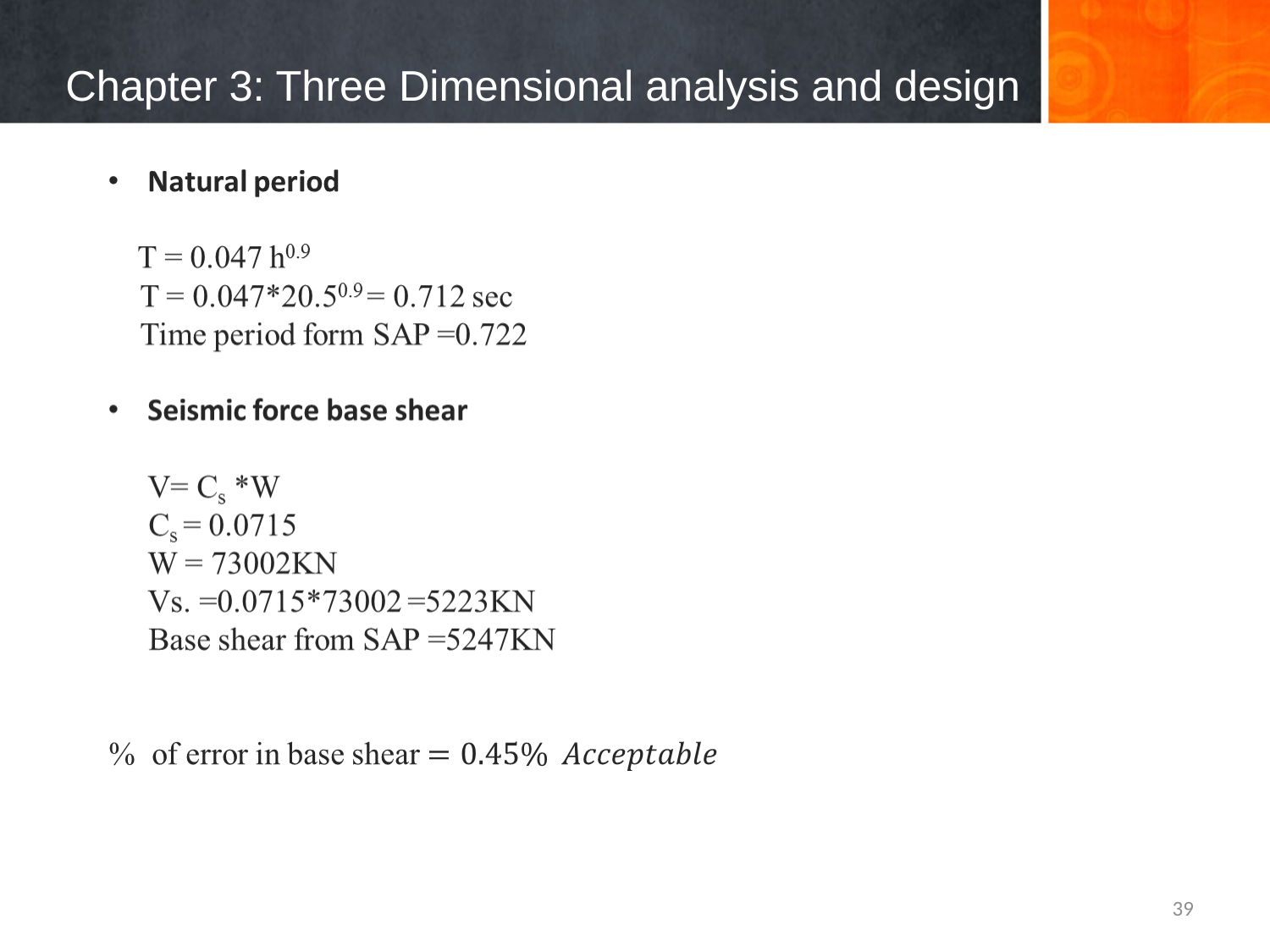

# Chapter 3: Three Dimensional analysis and design

39